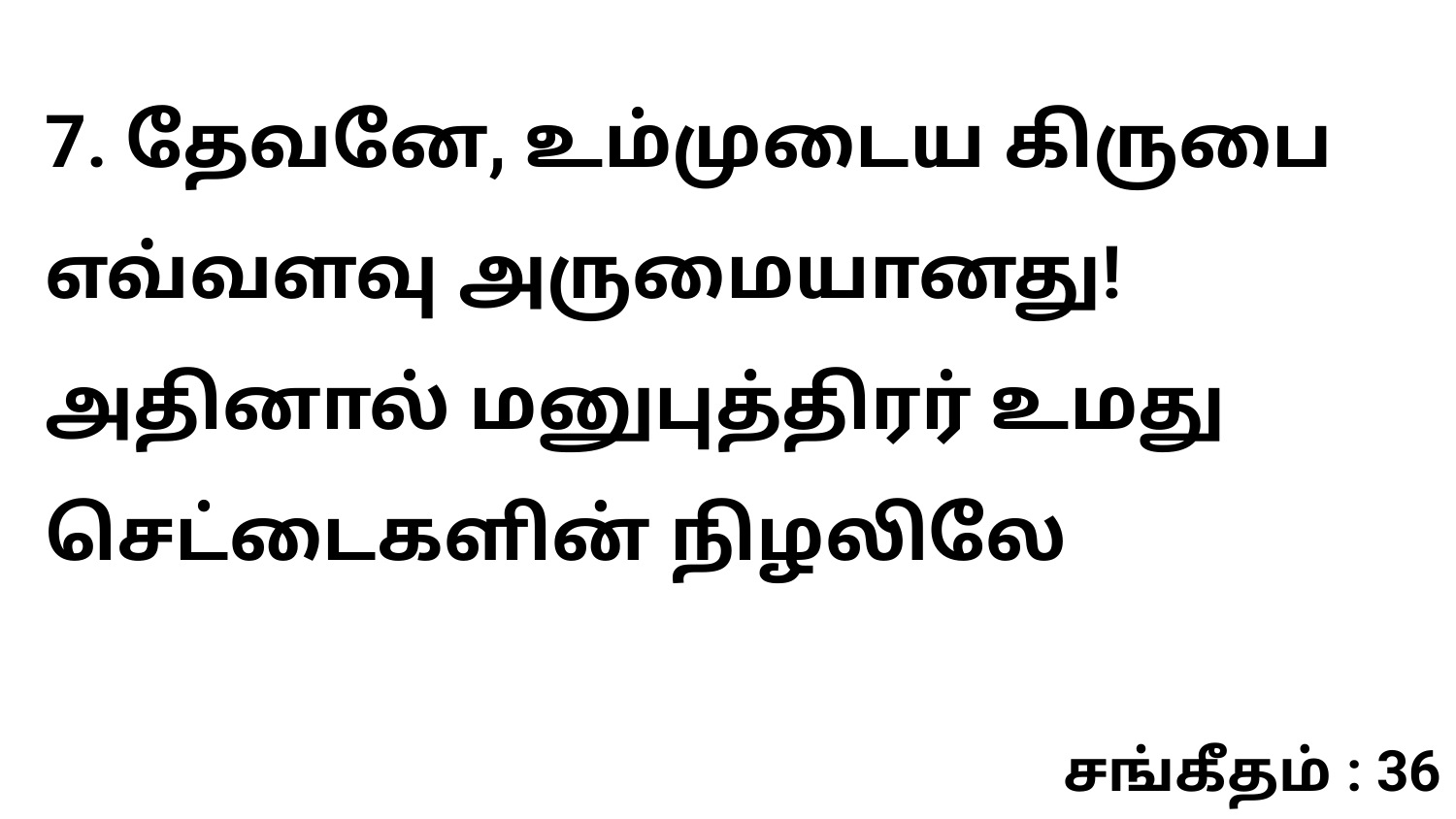

7. தேவனே, உம்முடைய கிருபை எவ்வளவு அருமையானது! அதினால் மனுபுத்திரர் உமது செட்டைகளின் நிழலிலே
சங்கீதம் : 36